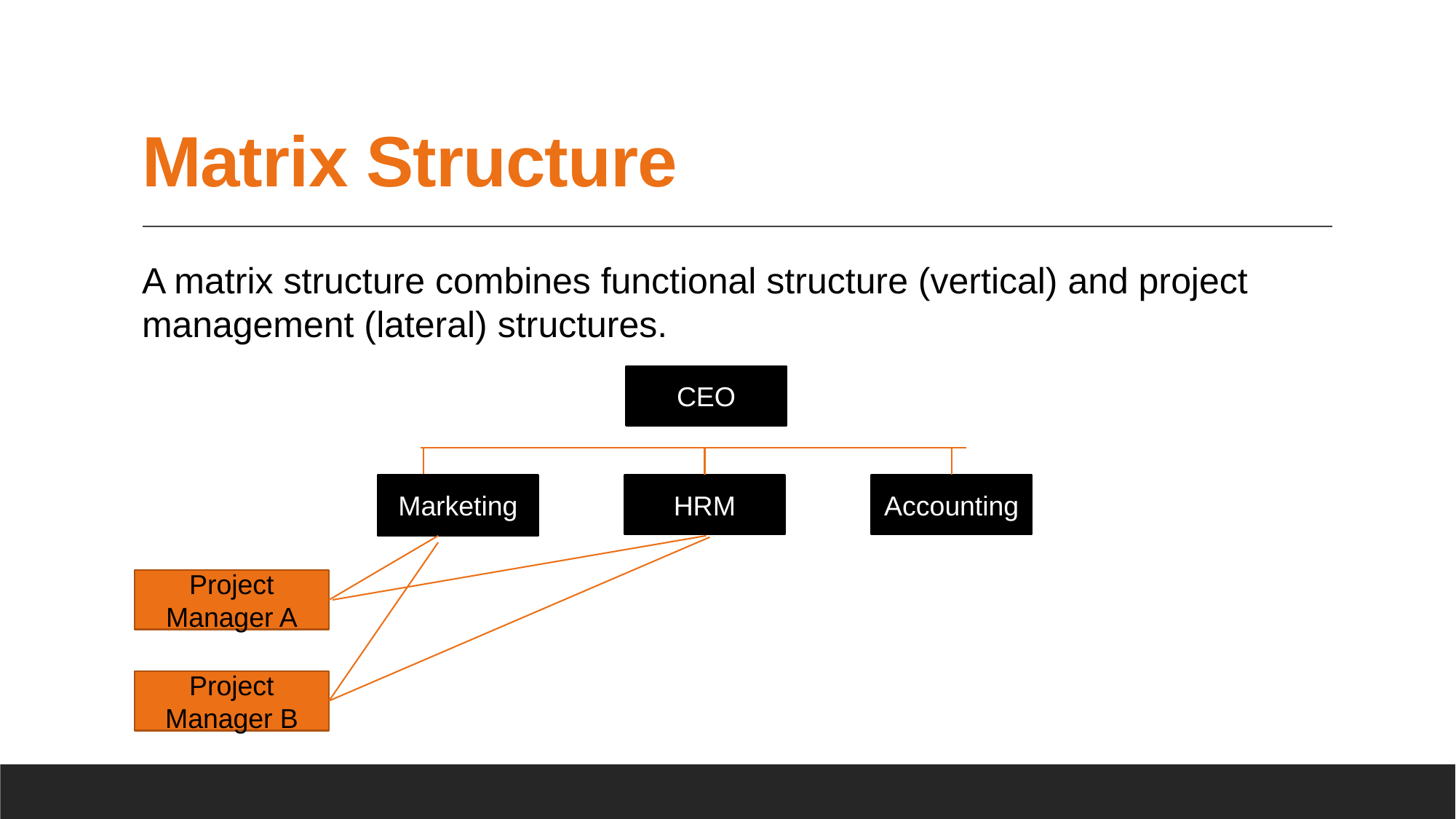

# Matrix Structure
A matrix structure combines functional structure (vertical) and project management (lateral) structures.

CEO
Marketing
HRM
Accounting
Marketing
Project Manager A
Project Manager B